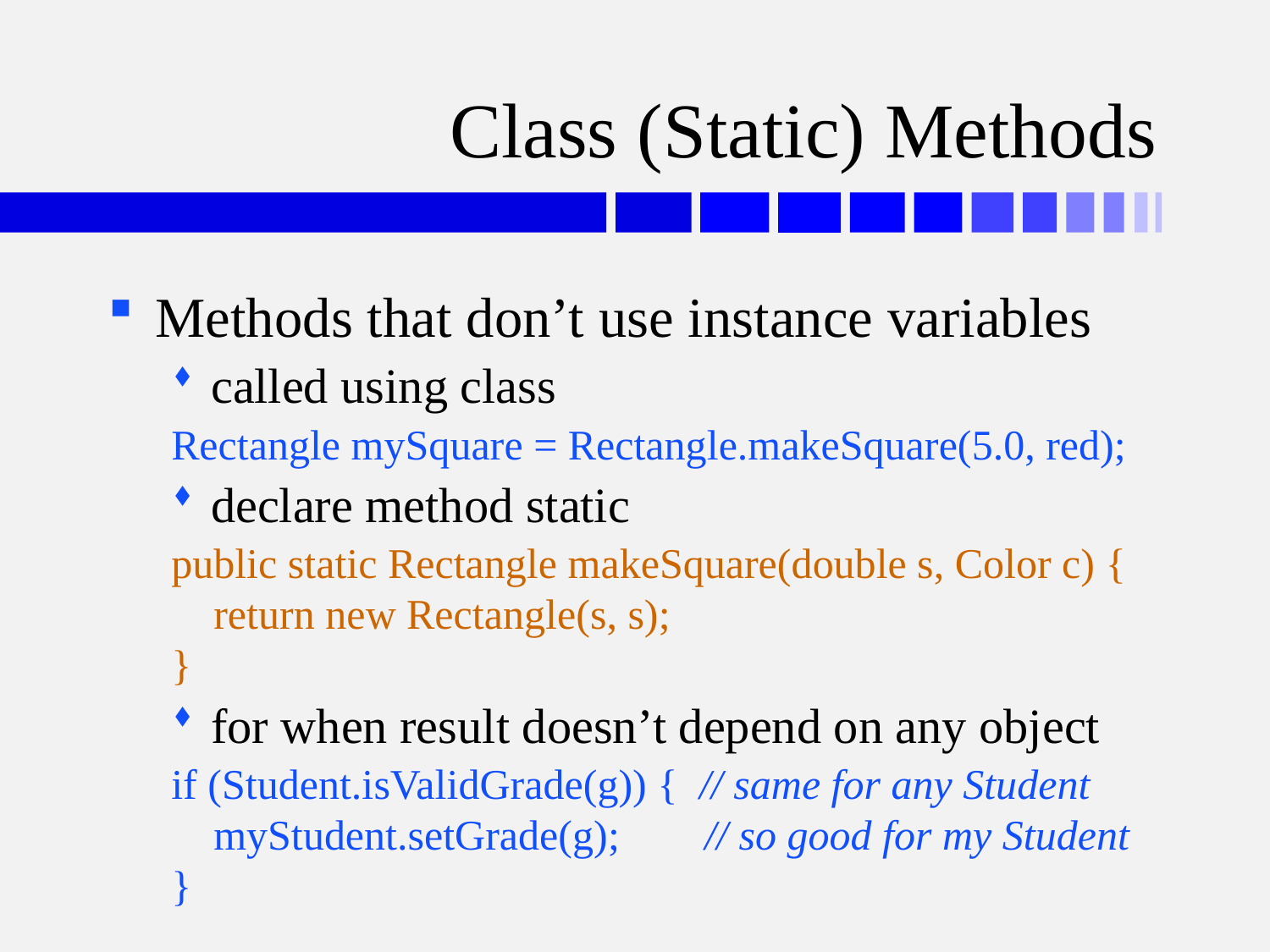

# Class (Static) Methods
Methods that don’t use instance variables
called using class
Rectangle mySquare = Rectangle.makeSquare(5.0, red);
declare method static
public static Rectangle makeSquare(double s, Color c) {
    return new Rectangle(s, s);
}
for when result doesn’t depend on any object
if (Student.isValidGrade(g)) {  // same for any Student
    myStudent.setGrade(g);        // so good for my Student
}